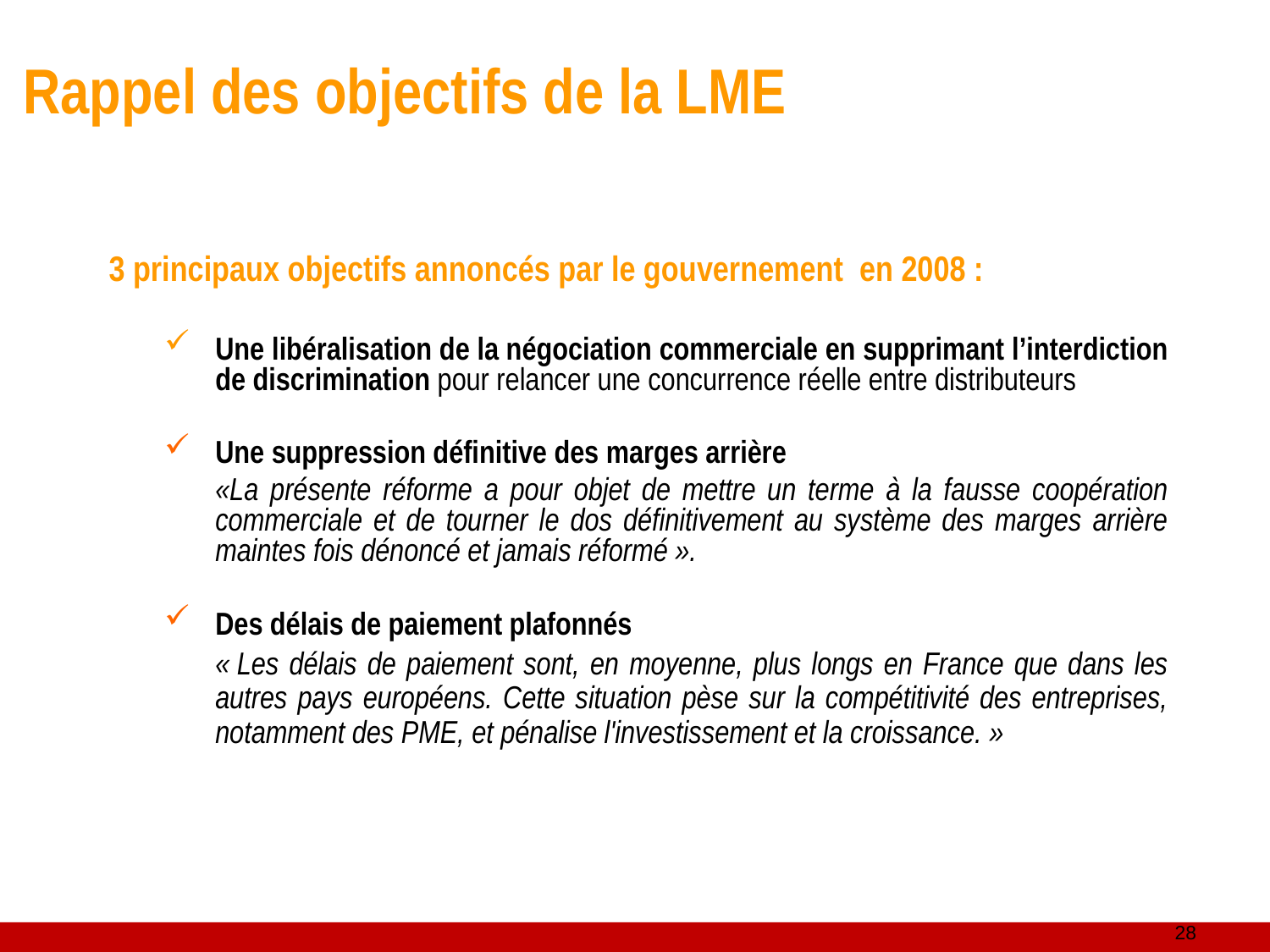

Rappel des objectifs de la LME
3 principaux objectifs annoncés par le gouvernement  en 2008 :

Une libéralisation de la négociation commerciale en supprimant l’interdiction de discrimination pour relancer une concurrence réelle entre distributeurs

Une suppression définitive des marges arrière
	«La présente réforme a pour objet de mettre un terme à la fausse coopération commerciale et de tourner le dos définitivement au système des marges arrière maintes fois dénoncé et jamais réformé ».

Des délais de paiement plafonnés
	« Les délais de paiement sont, en moyenne, plus longs en France que dans les autres pays européens. Cette situation pèse sur la compétitivité des entreprises, notamment des PME, et pénalise l'investissement et la croissance. »

28